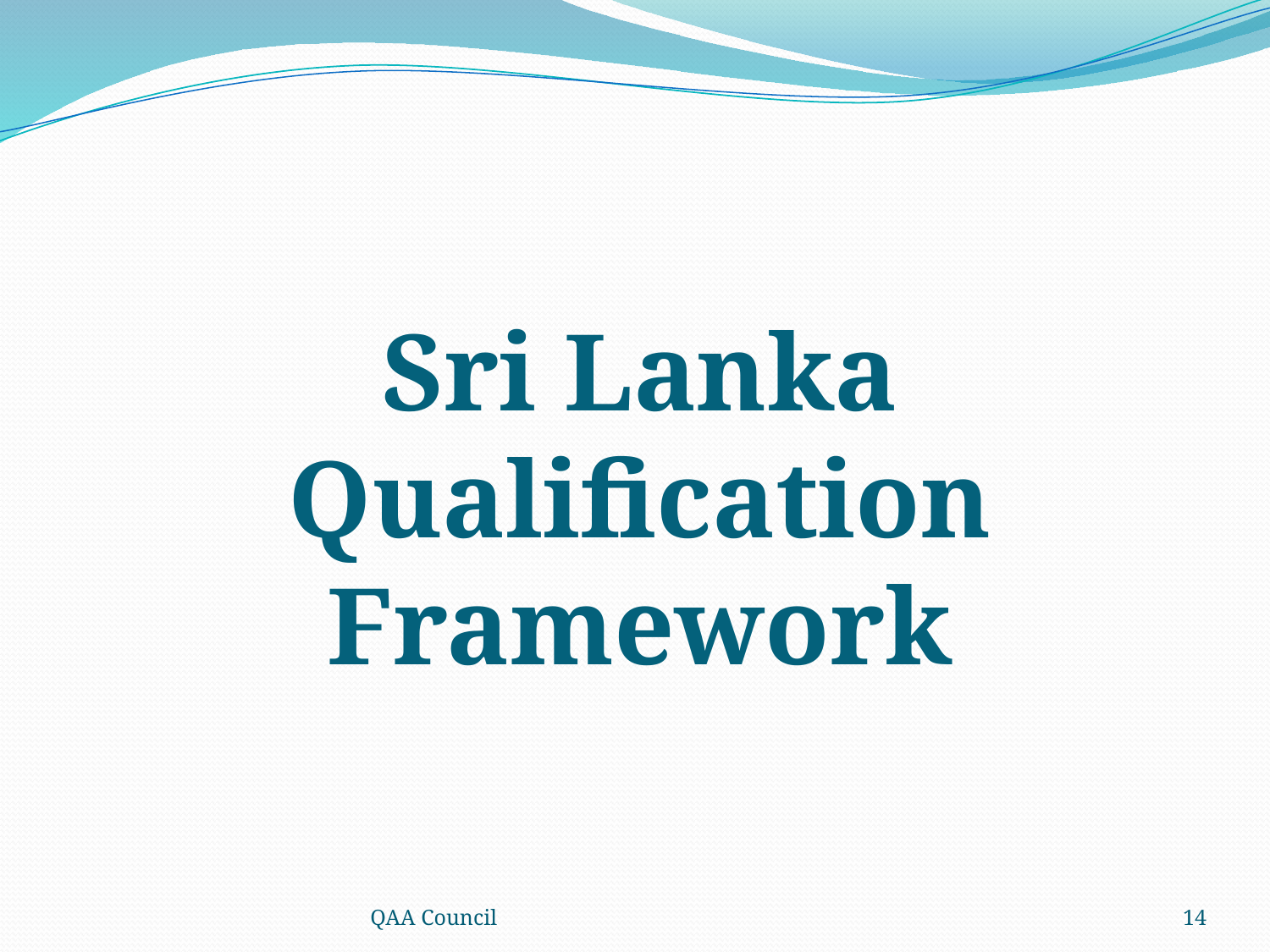

Sri Lanka Qualification Framework

QAA Council
14